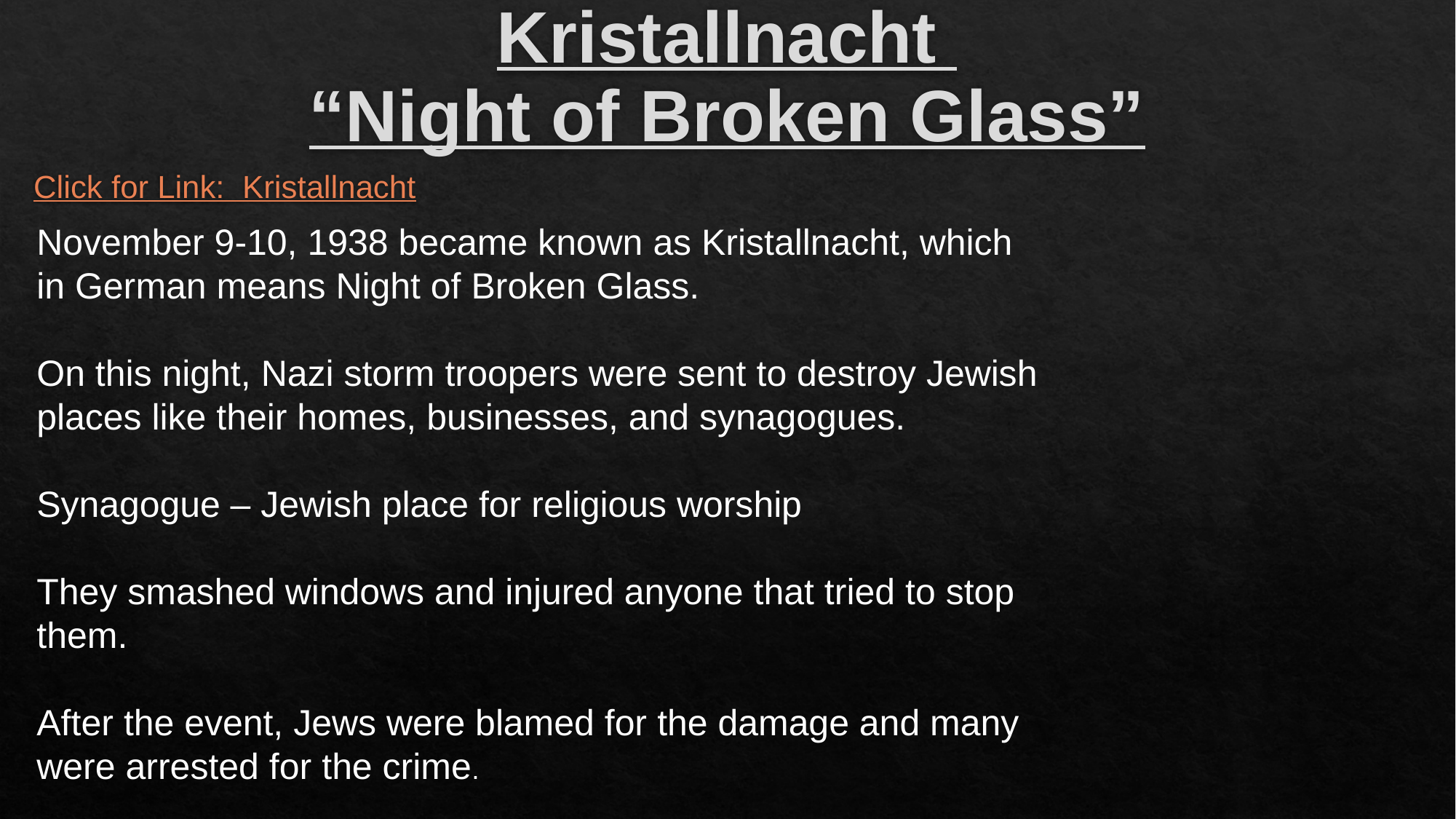

# Kristallnacht “Night of Broken Glass”
Click for Link:  Kristallnacht
November 9-10, 1938 became known as Kristallnacht, which in German means Night of Broken Glass.

On this night, Nazi storm troopers were sent to destroy Jewish places like their homes, businesses, and synagogues.

Synagogue – Jewish place for religious worship

They smashed windows and injured anyone that tried to stop them.

After the event, Jews were blamed for the damage and many were arrested for the crime.